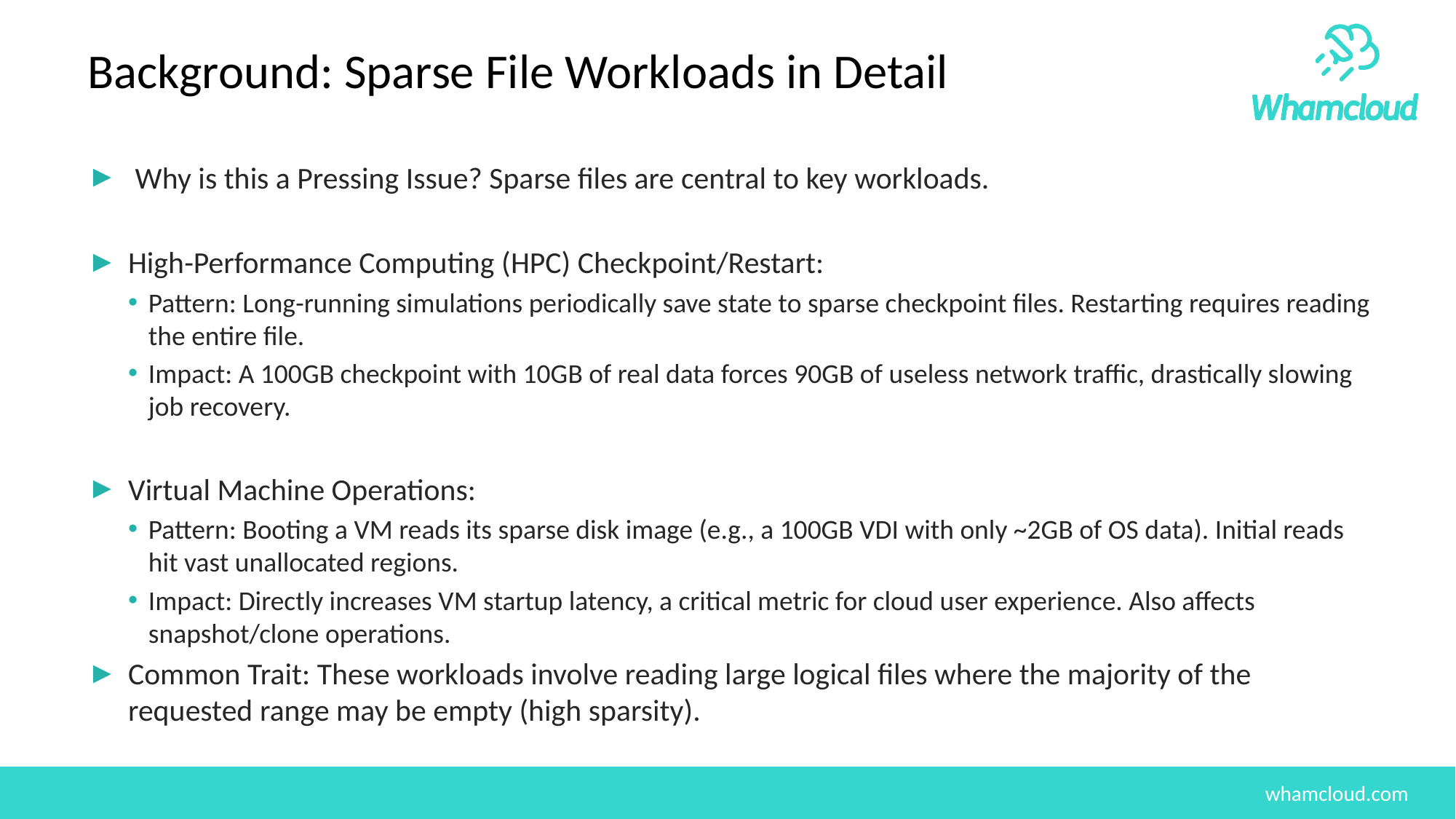

# Background: Sparse File Workloads in Detail
 Why is this a Pressing Issue? Sparse files are central to key workloads.

High-Performance Computing (HPC) Checkpoint/Restart:
Pattern: Long-running simulations periodically save state to sparse checkpoint files. Restarting requires reading the entire file.
Impact: A 100GB checkpoint with 10GB of real data forces 90GB of useless network traffic, drastically slowing job recovery.

Virtual Machine Operations:
Pattern: Booting a VM reads its sparse disk image (e.g., a 100GB VDI with only ~2GB of OS data). Initial reads hit vast unallocated regions.
Impact: Directly increases VM startup latency, a critical metric for cloud user experience. Also affects snapshot/clone operations.
Common Trait: These workloads involve reading large logical files where the majority of the requested range may be empty (high sparsity).